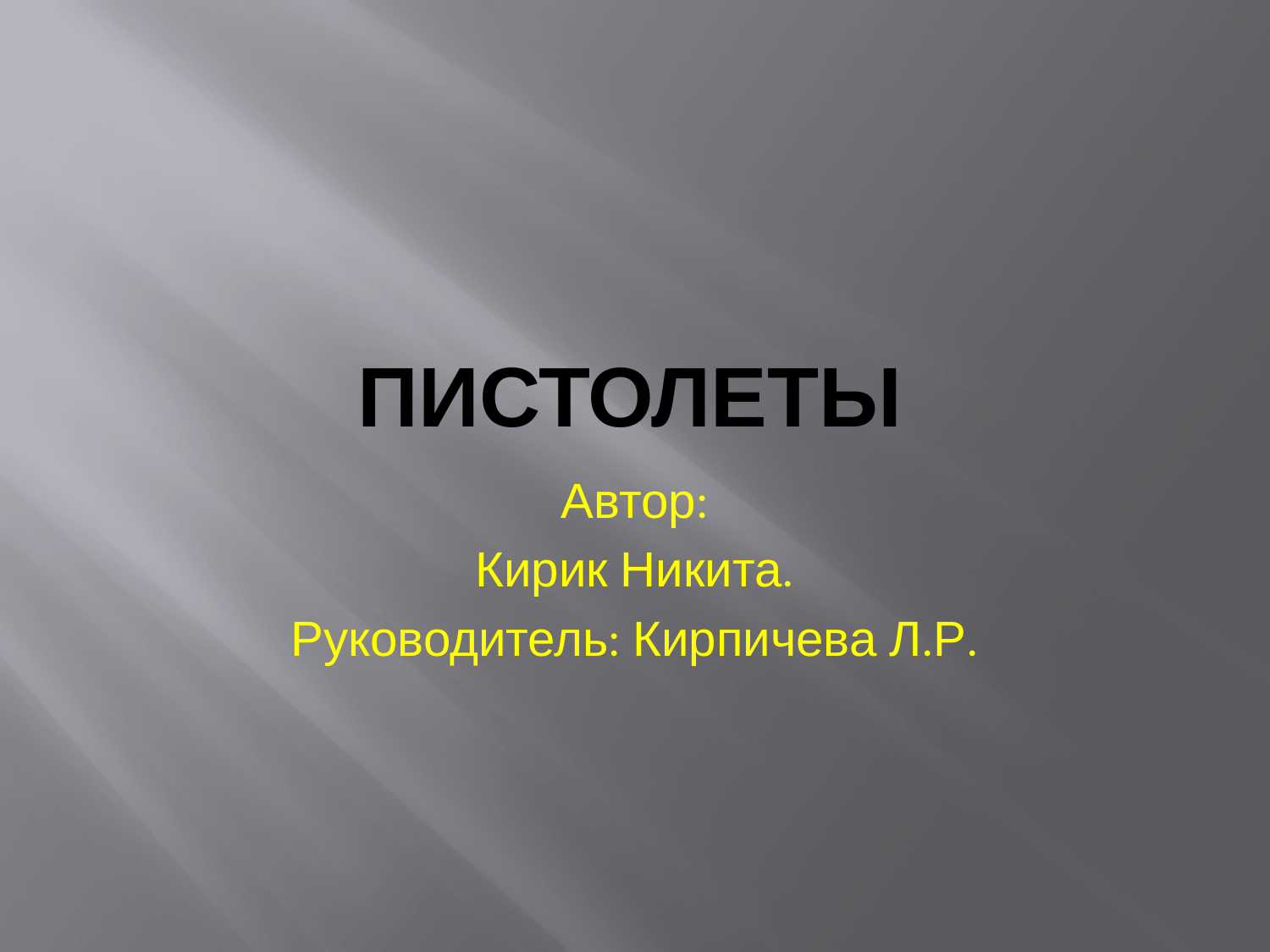

# Пистолеты
Автор:
Кирик Никита.
Руководитель: Кирпичева Л.Р.